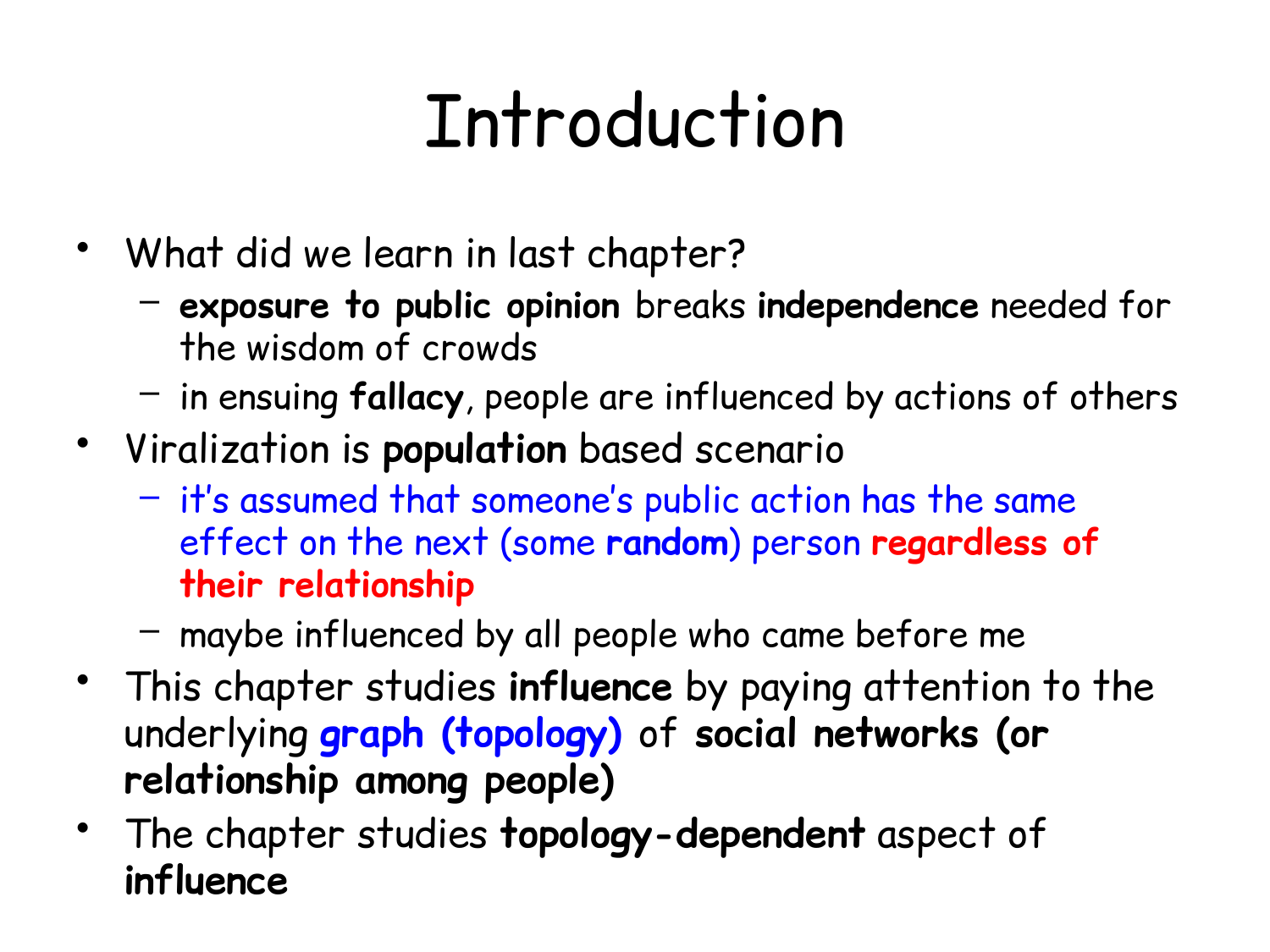

# Introduction
What did we learn in last chapter?
exposure to public opinion breaks independence needed for the wisdom of crowds
in ensuing fallacy, people are influenced by actions of others
Viralization is population based scenario
it’s assumed that someone’s public action has the same effect on the next (some random) person regardless of their relationship
maybe influenced by all people who came before me
This chapter studies influence by paying attention to the underlying graph (topology) of social networks (or relationship among people)
The chapter studies topology-dependent aspect of influence